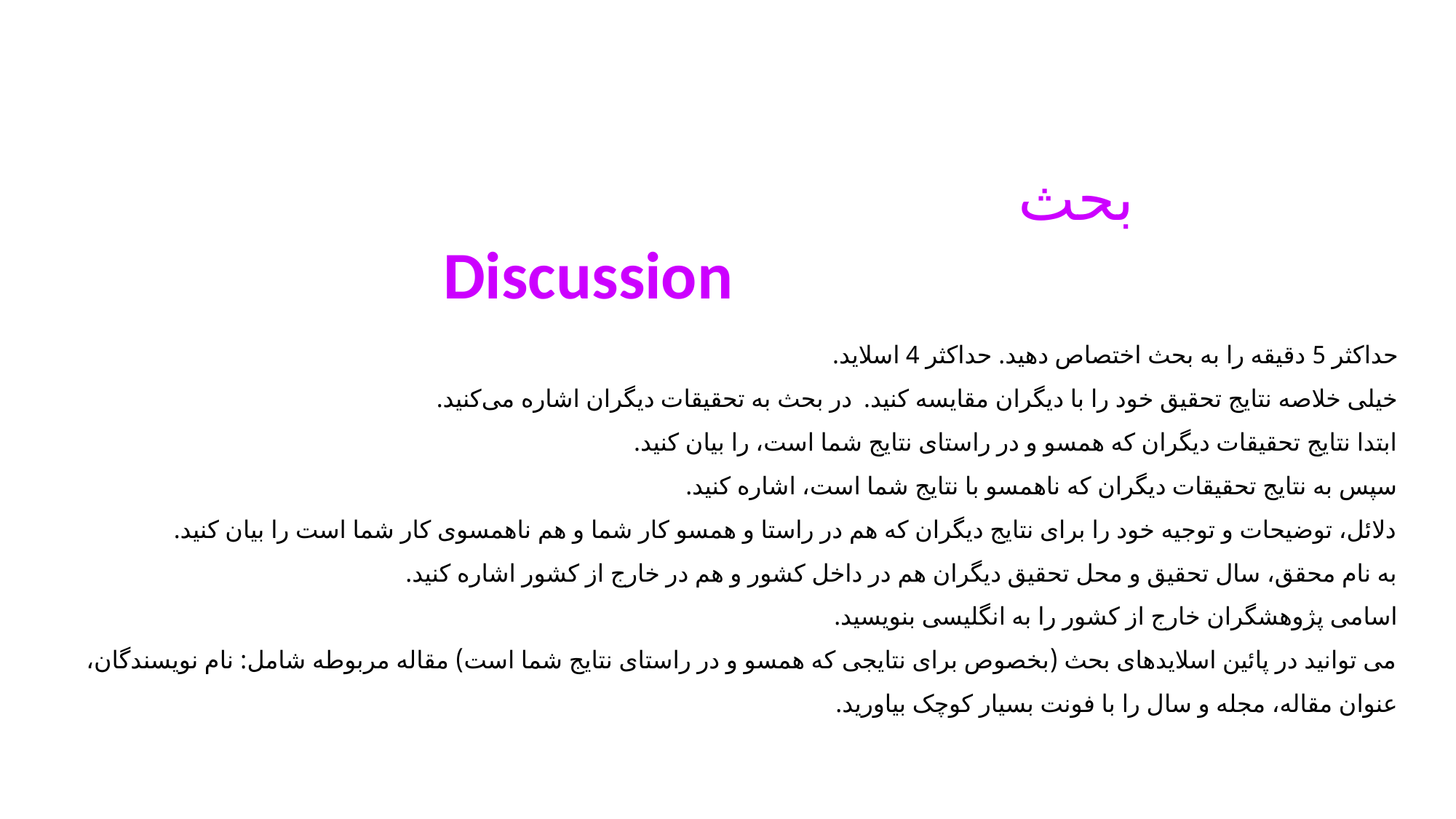

بحث
Discussion
حداکثر 5 دقیقه را به بحث اختصاص دهید. حداکثر 4 اسلاید.
خیلی خلاصه نتایج تحقیق خود را با دیگران مقایسه کنید.		در بحث به تحقیقات دیگران اشاره می‌کنید.
ابتدا نتایج تحقیقات دیگران که همسو و در راستای نتایج شما است، را بیان کنید.
سپس به نتایج تحقیقات دیگران که ناهمسو با نتایج شما است، اشاره کنید.
دلائل، توضیحات و توجیه خود را برای نتایج دیگران که هم در راستا و همسو کار شما و هم ناهمسوی کار شما است را بیان کنید.
به نام محقق، سال تحقیق و محل تحقیق دیگران هم در داخل کشور و هم در خارج از کشور اشاره کنید.
اسامی پژوهشگران خارج از کشور را به انگلیسی بنویسید.
می توانید در پائین اسلایدهای بحث (بخصوص برای نتایجی که همسو و در راستای نتایج شما است) مقاله مربوطه شامل: نام نویسندگان، عنوان مقاله، مجله و سال را با فونت بسیار کوچک بیاورید.